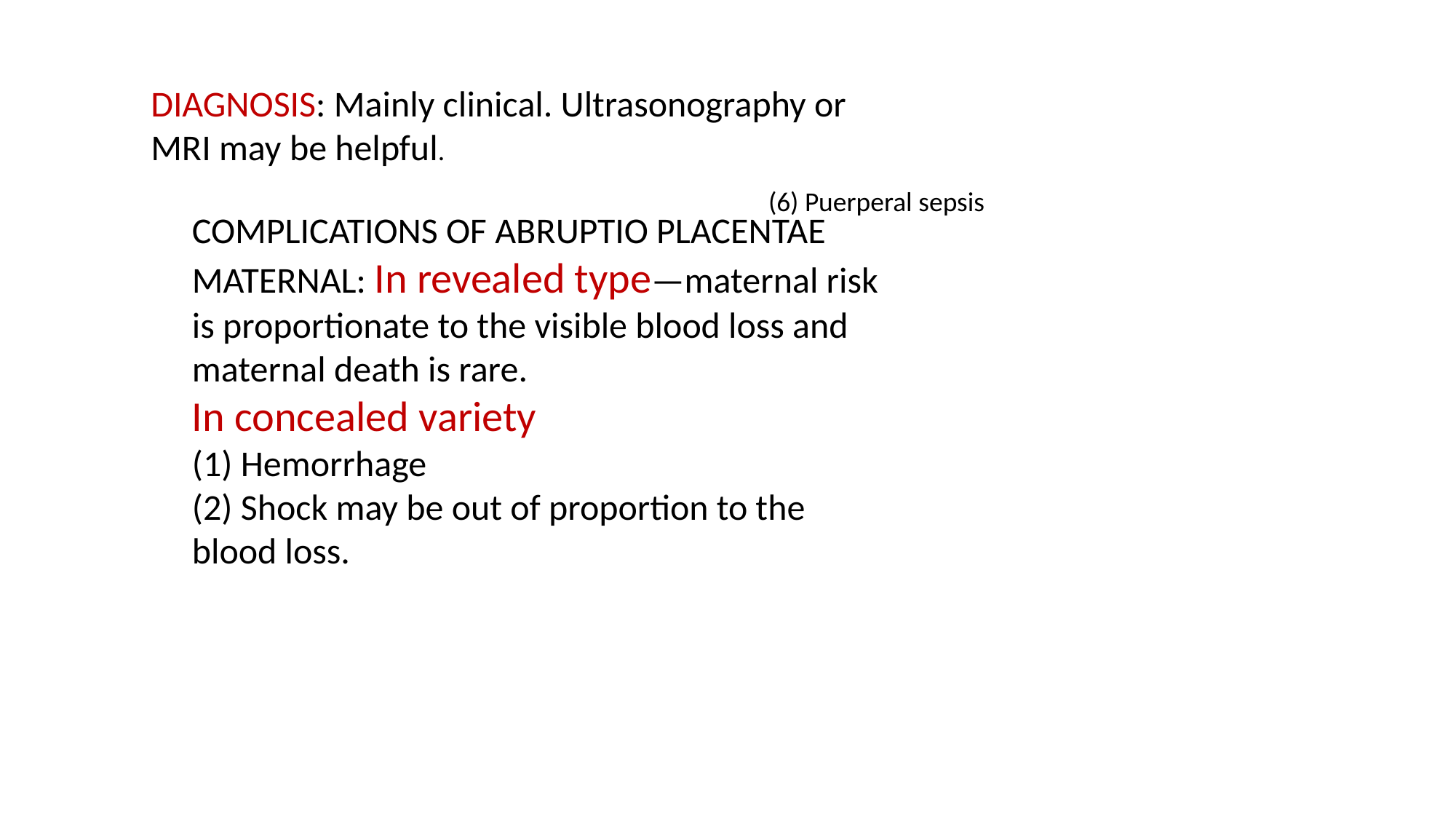

DIAGNOSIS: Mainly clinical. Ultrasonography or MRI may be helpful.

(6) Puerperal sepsis
COMPLICATIONS OF ABRUPTIO PLACENTAE
MATERNAL: In revealed type—maternal risk is proportionate to the visible blood loss and
maternal death is rare.
In concealed variety
(1) Hemorrhage
(2) Shock may be out of proportion to the blood loss.